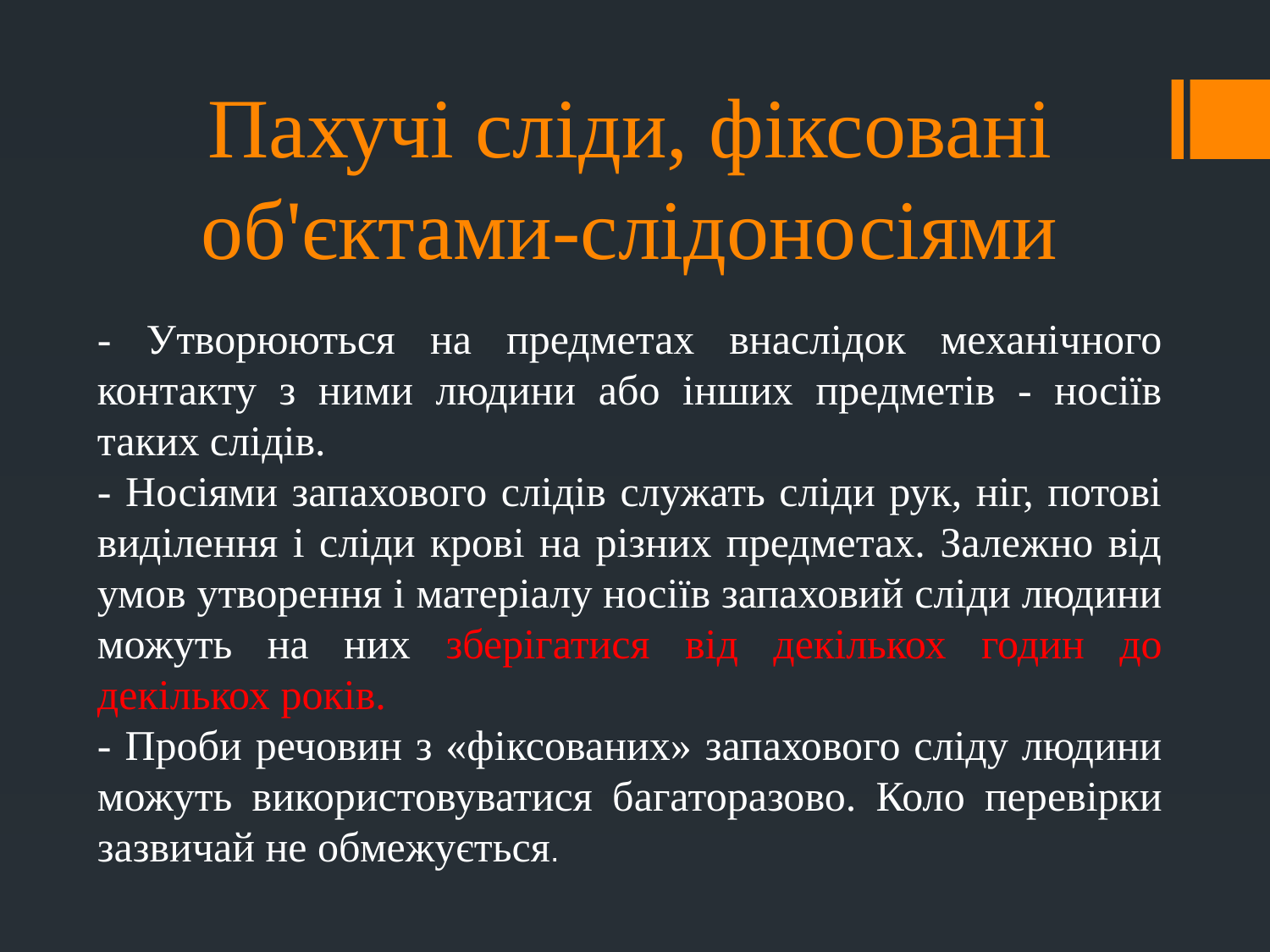

# Пахучі сліди, фіксовані об'єктами-слідоносіями
- Утворюються на предметах внаслідок механічного контакту з ними людини або інших предметів - носіїв таких слідів.
- Носіями запахового слідів служать сліди рук, ніг, потові виділення і сліди крові на різних предметах. Залежно від умов утворення і матеріалу носіїв запаховий сліди людини можуть на них зберігатися від декількох годин до декількох років.
- Проби речовин з «фіксованих» запахового сліду людини можуть використовуватися багаторазово. Коло перевірки зазвичай не обмежується.